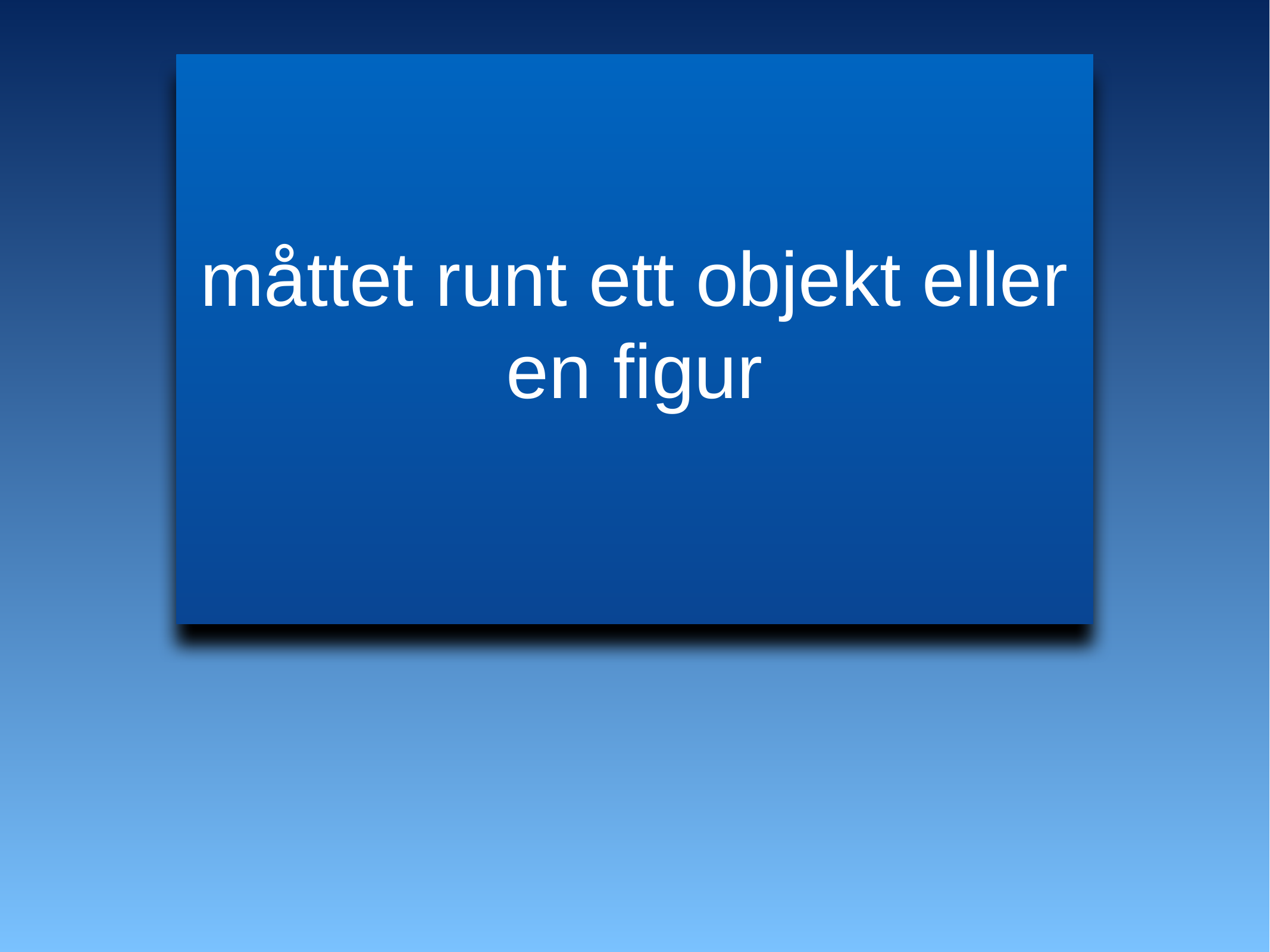

måttet runt ett objekt eller en figur